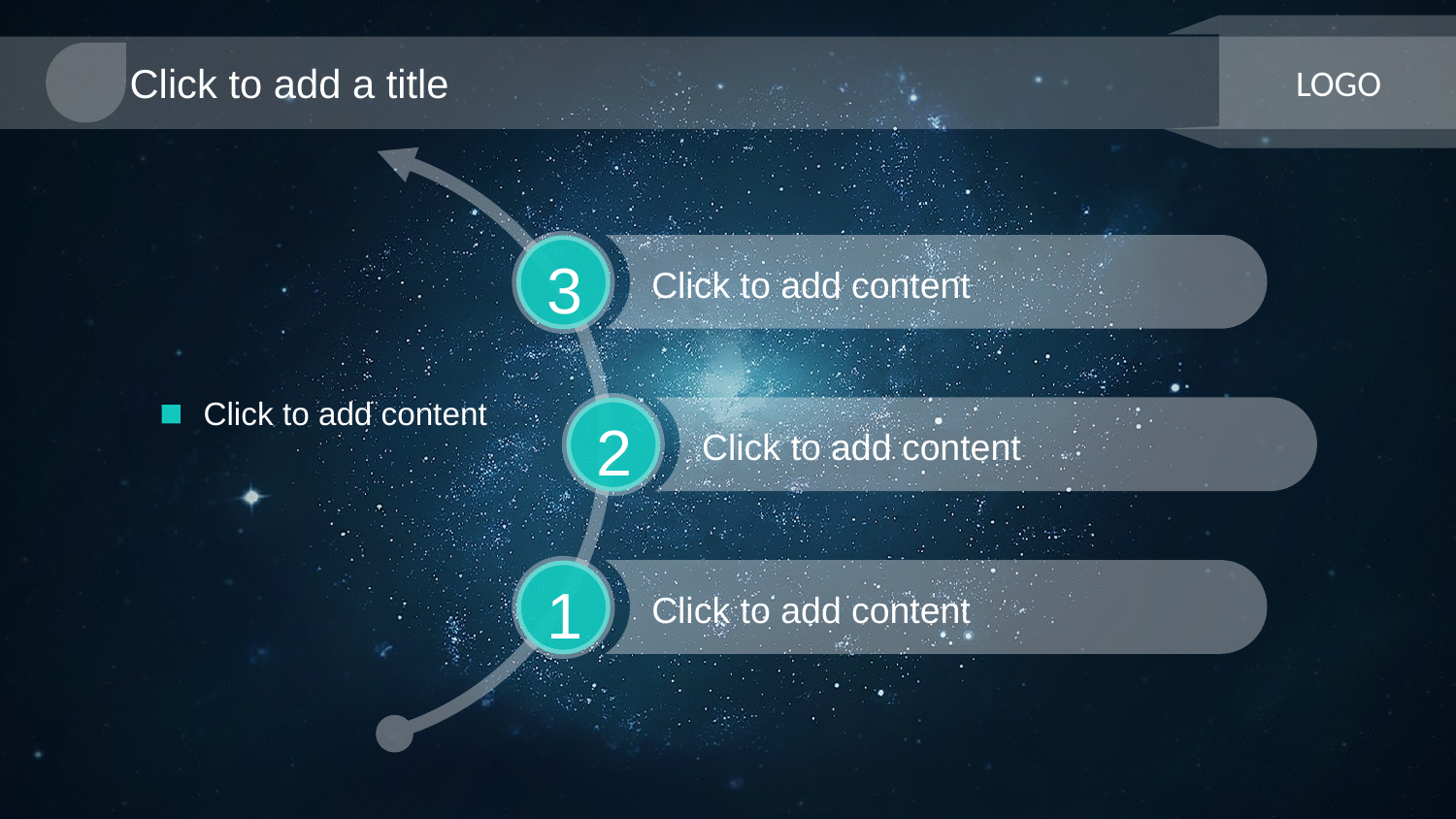

Click to add a title
LOGO

3
Click to add content

Click to add content

2

Click to add content

1
Click to add content